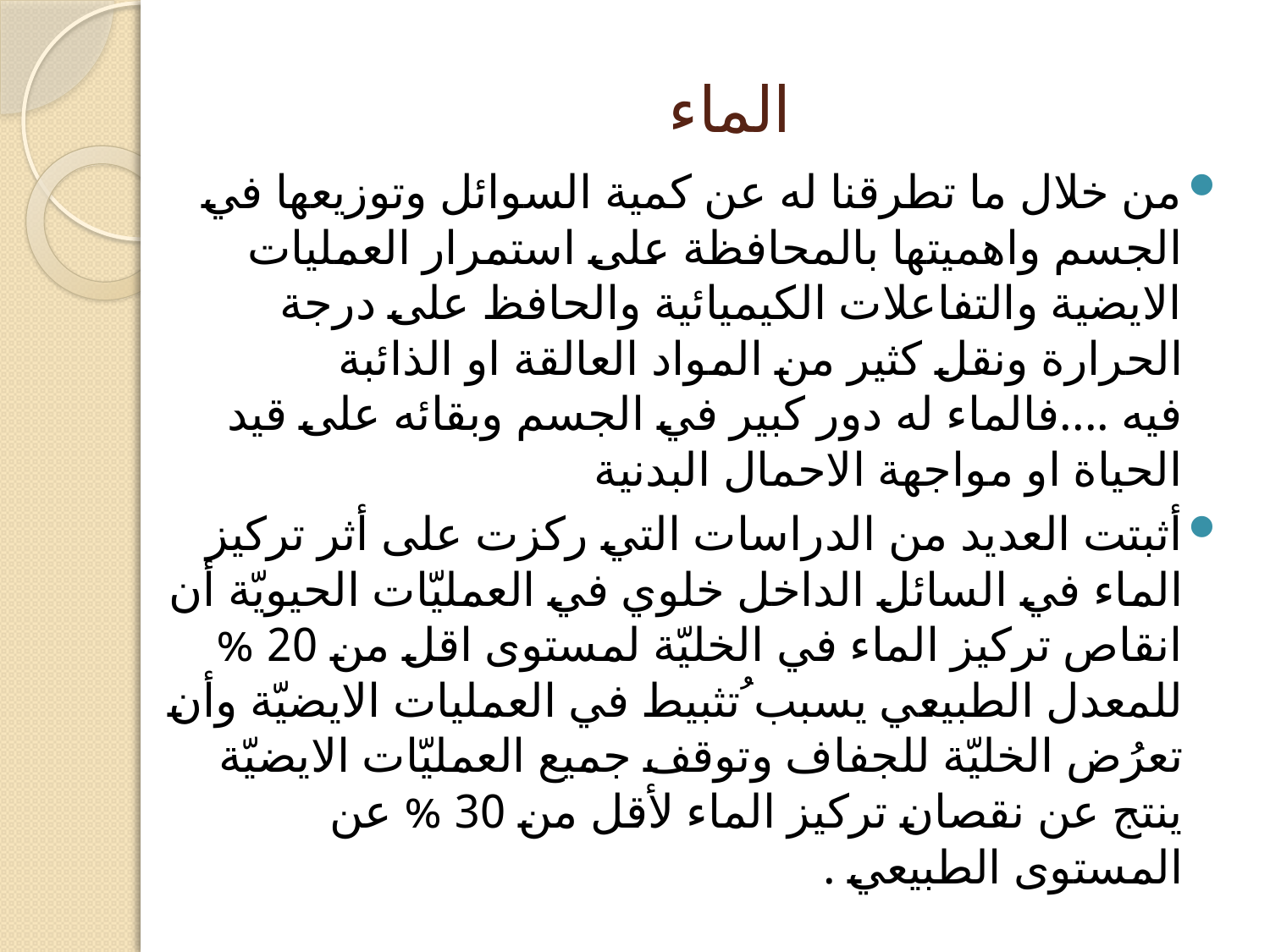

# الماء
من خلال ما تطرقنا له عن كمية السوائل وتوزيعها في الجسم واهميتها بالمحافظة على استمرار العمليات الايضية والتفاعلات الكيميائية والحافظ على درجة الحرارة ونقل كثير من المواد العالقة او الذائبة فيه ....فالماء له دور كبير في الجسم وبقائه على قيد الحياة او مواجهة الاحمال البدنية
أثبتت العديد من الدراسات التي ركزت على أثر تركيز الماء في السائل الداخل خلوي في العمليّات الحيويّة أن انقاص تركيز الماء في الخليّة لمستوى اقل من 20 % للمعدل الطبيعي يسبب ُتثبيط في العمليات الايضيّة وأن تعرُض الخليّة للجفاف وتوقف جميع العمليّات الايضيّة ينتج عن نقصان تركيز الماء لأقل من 30 % عن المستوى الطبيعي .